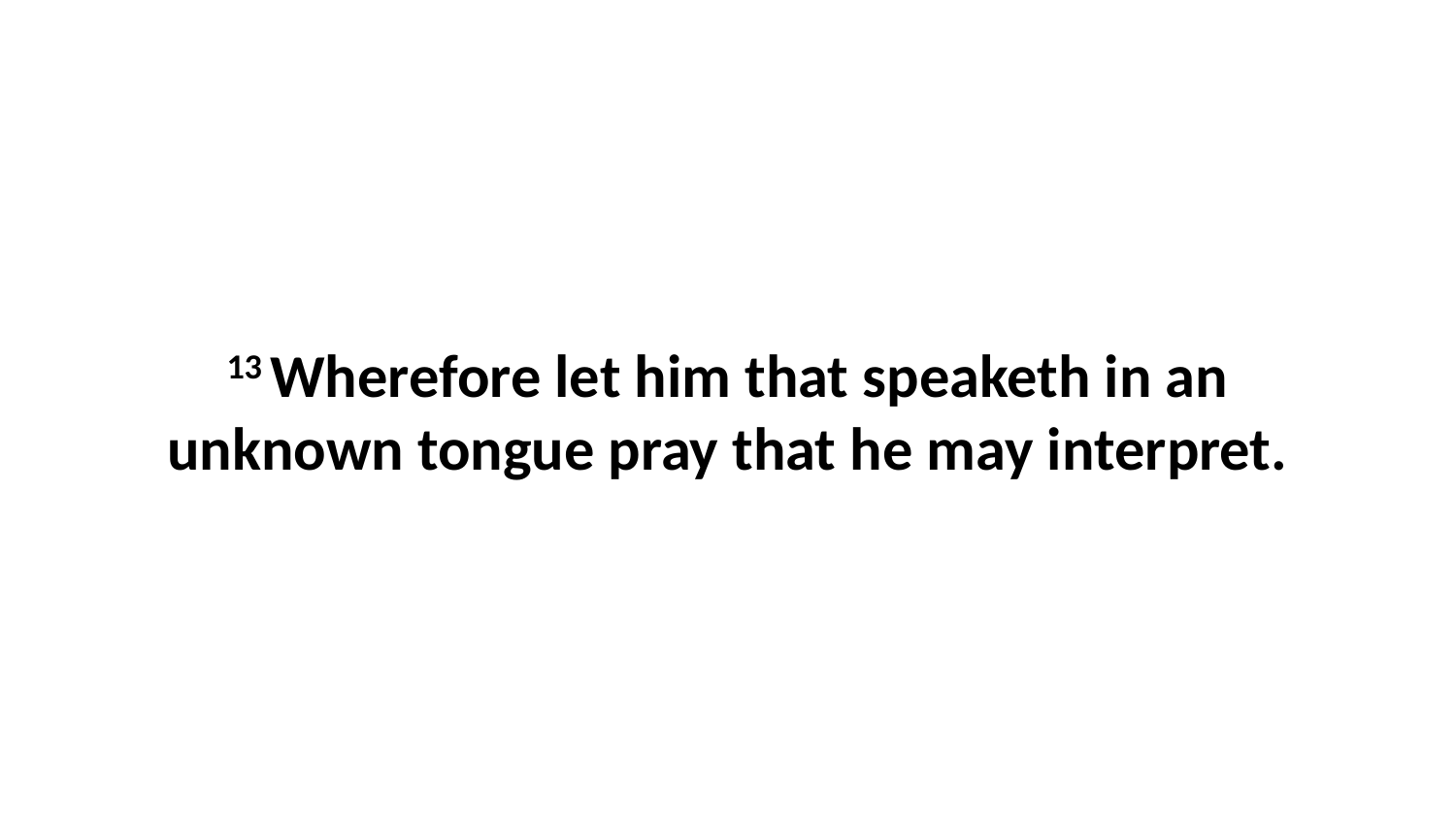

13 Wherefore let him that speaketh in an unknown tongue pray that he may interpret.